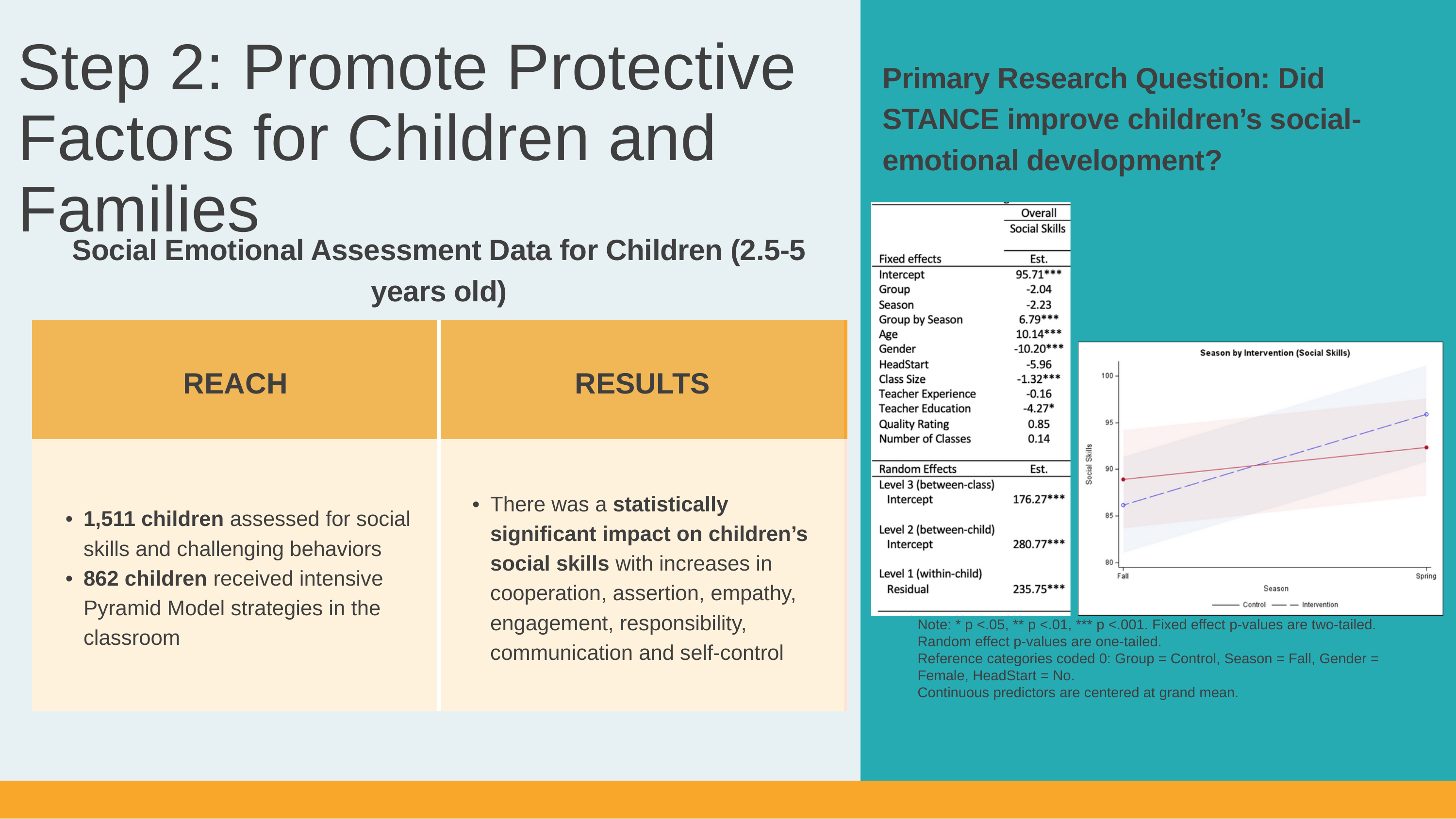

Step 2: Promote Protective Factors for Children and Families
Primary Research Question: Did STANCE improve children’s social-emotional development?

Social Emotional Assessment Data for Children (2.5-5 years old)
| REACH | RESULTS |
| --- | --- |
| 1,511 children assessed for social skills and challenging behaviors 862 children received intensive Pyramid Model strategies in the classroom | There was a statistically significant impact on children’s social skills with increases in cooperation, assertion, empathy, engagement, responsibility, communication and self-control |

Note: * p <.05, ** p <.01, *** p <.001. Fixed effect p-values are two-tailed. Random effect p-values are one-tailed.
Reference categories coded 0: Group = Control, Season = Fall, Gender = Female, HeadStart = No.
Continuous predictors are centered at grand mean.